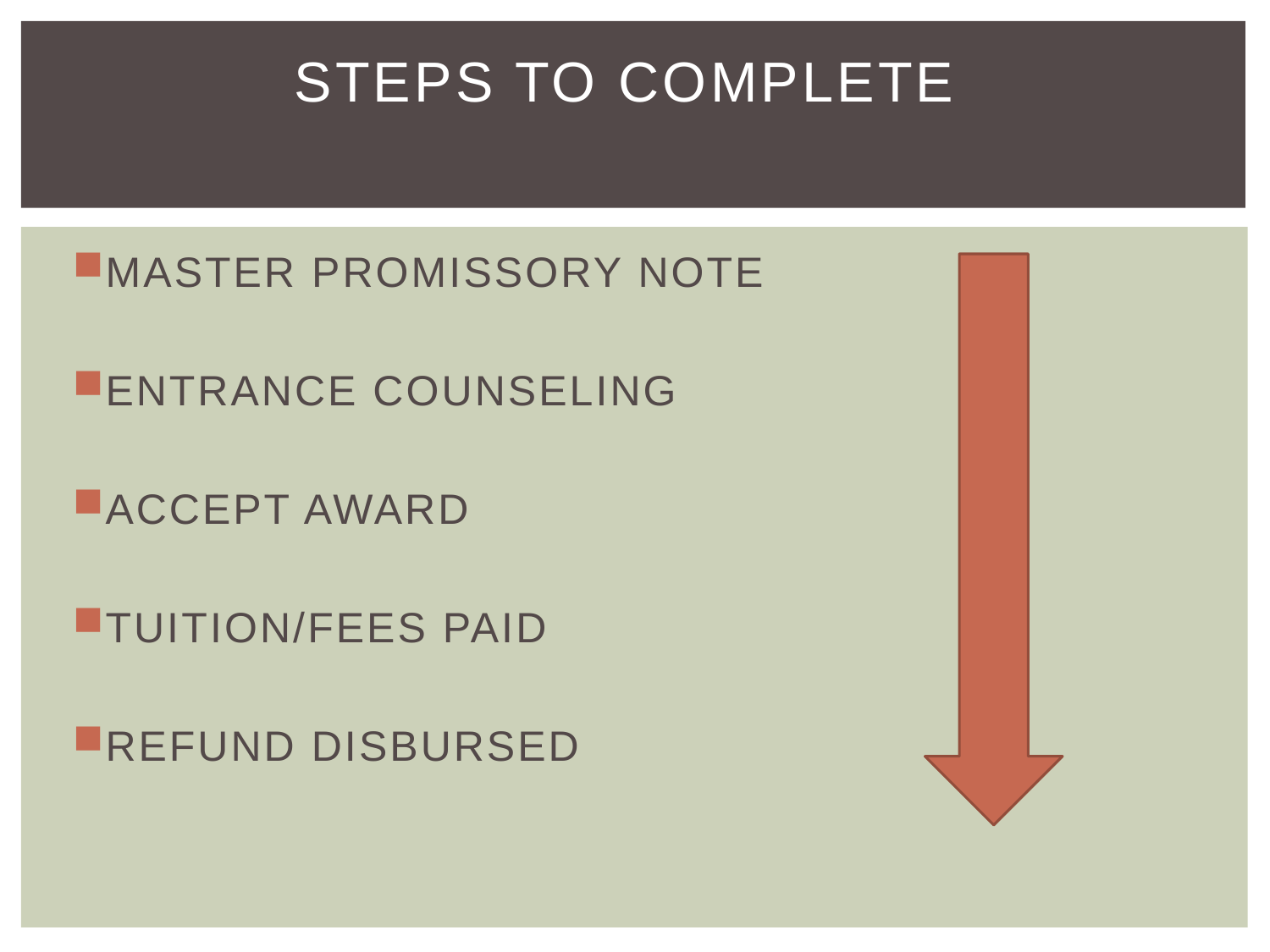

# Steps To Complete
MASTER PROMISSORY NOTE

ENTRANCE COUNSELING

ACCEPT AWARD

TUITION/FEES PAID

REFUND DISBURSED